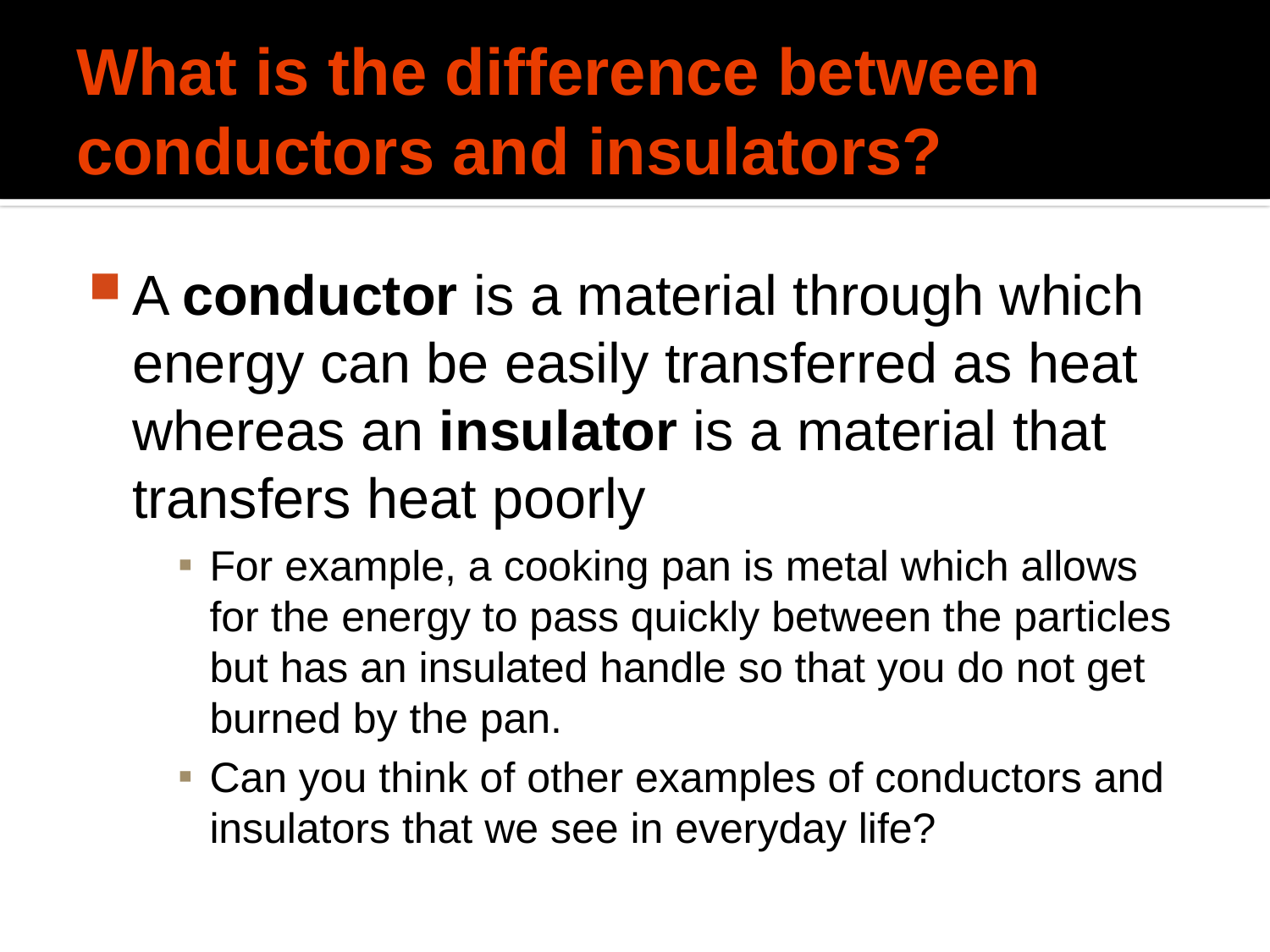

# What is the difference between conductors and insulators?
A conductor is a material through which energy can be easily transferred as heat whereas an insulator is a material that transfers heat poorly
For example, a cooking pan is metal which allows for the energy to pass quickly between the particles but has an insulated handle so that you do not get burned by the pan.
Can you think of other examples of conductors and insulators that we see in everyday life?